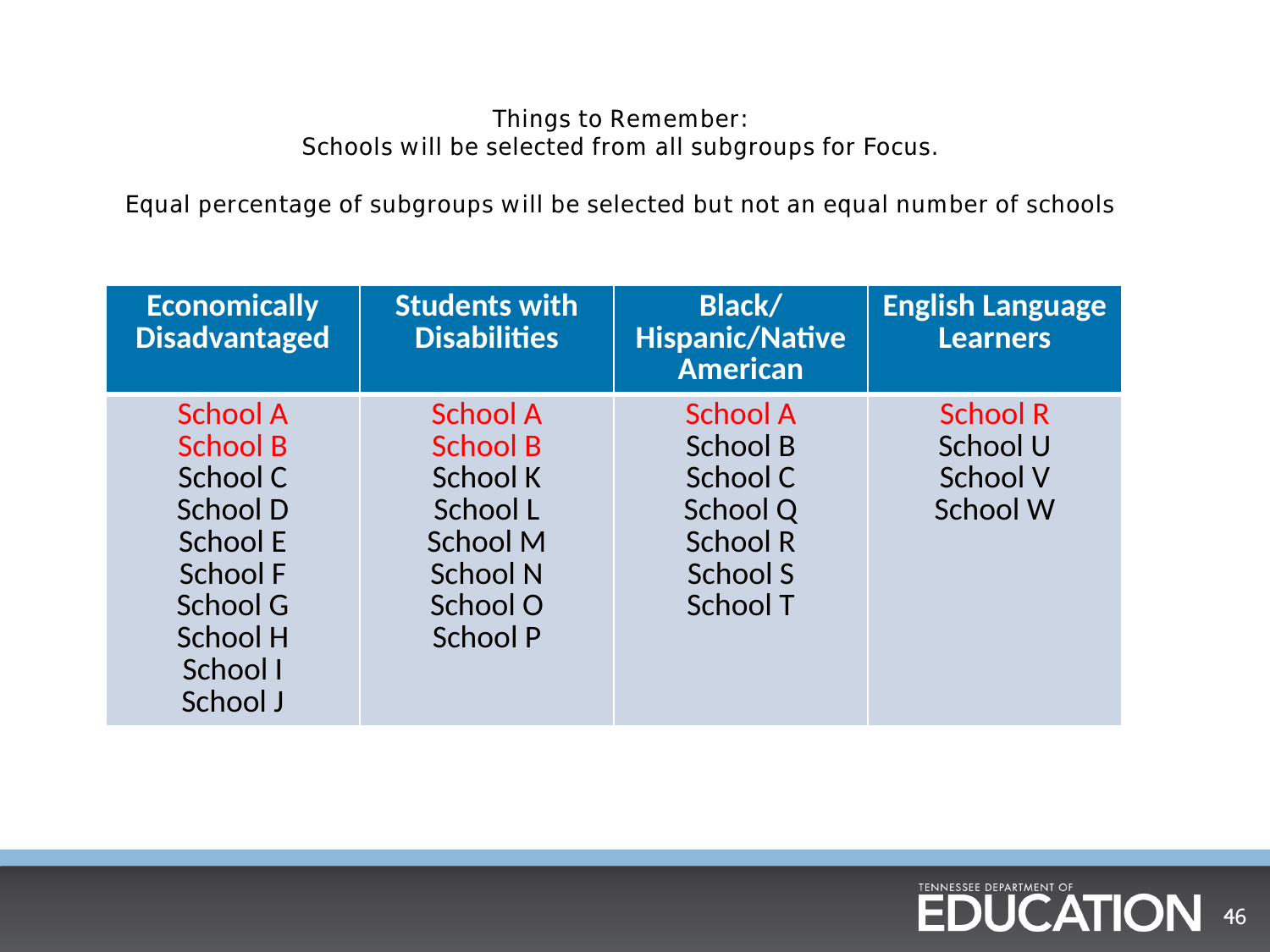

# Things to Remember: Schools will be selected from all subgroups for Focus. Equal percentage of subgroups will be selected but not an equal number of schools
| Economically Disadvantaged | Students with Disabilities | Black/Hispanic/Native American | English Language Learners |
| --- | --- | --- | --- |
| School A School B School C School D School E School F School G School H School I School J | School A School B School K School L School M School N School O School P | School A School B School C School Q School R School S School T | School R School U School V School W |

46